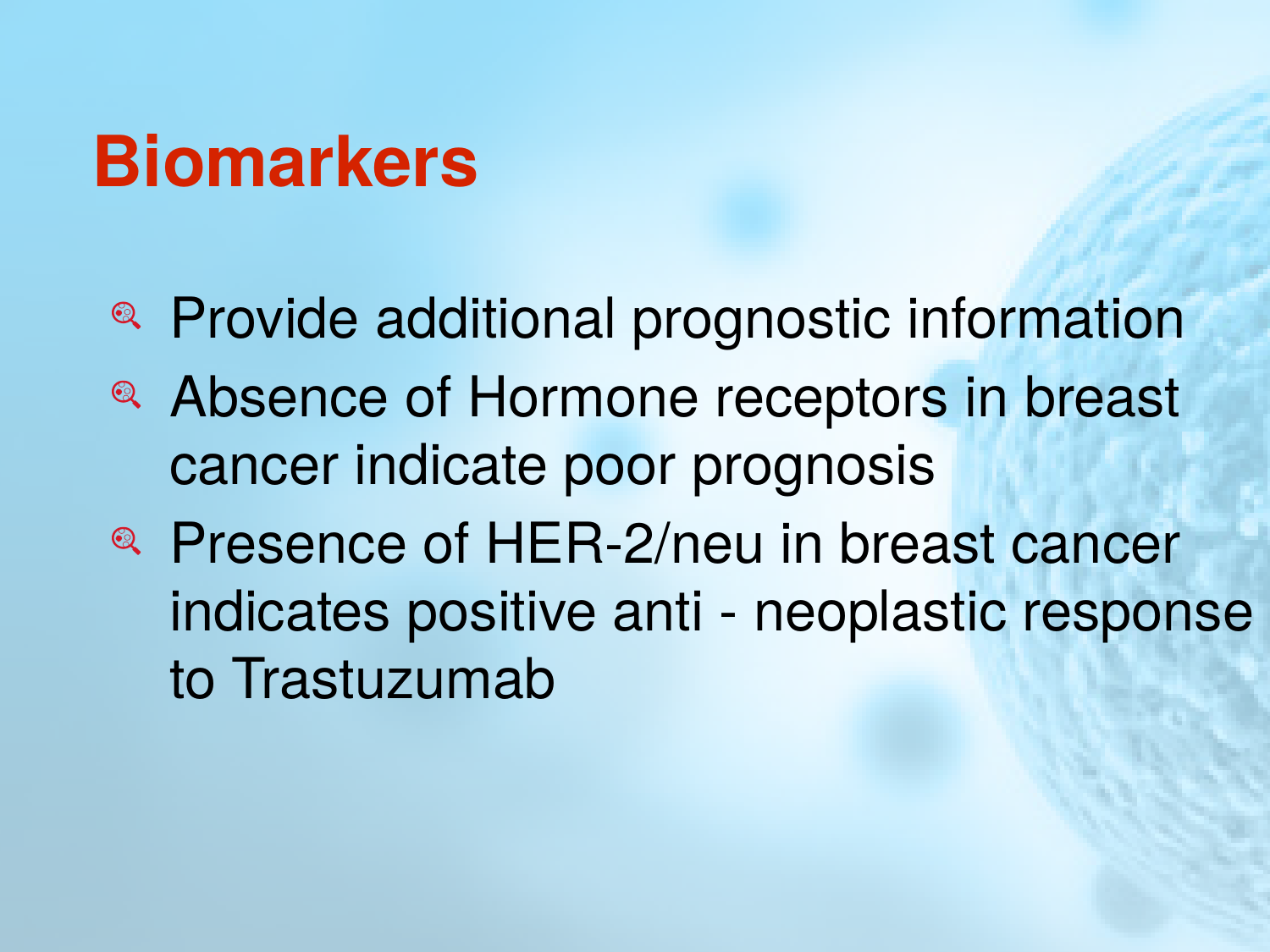

# Biomarkers
Provide additional prognostic information
Absence of Hormone receptors in breast cancer indicate poor prognosis
Presence of HER-2/neu in breast cancer indicates positive anti - neoplastic response to Trastuzumab